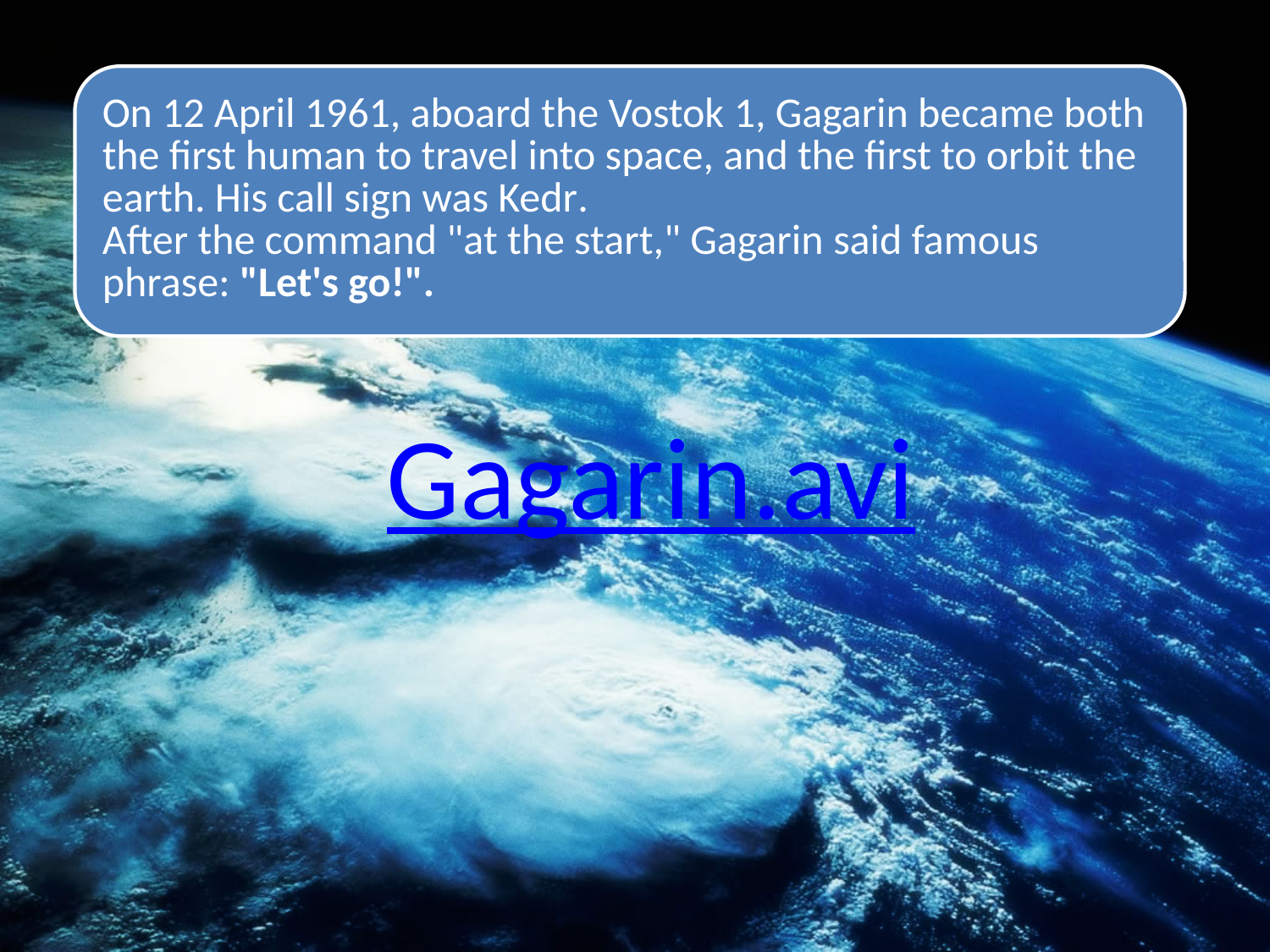

#
On 12 April 1961, aboard the Vostok 1, Gagarin became both the first human to travel into space, and the first to orbit the earth. His call sign was Kedr.
After the command "at the start," Gagarin said famous phrase: "Let's go!".
Gagarin.avi